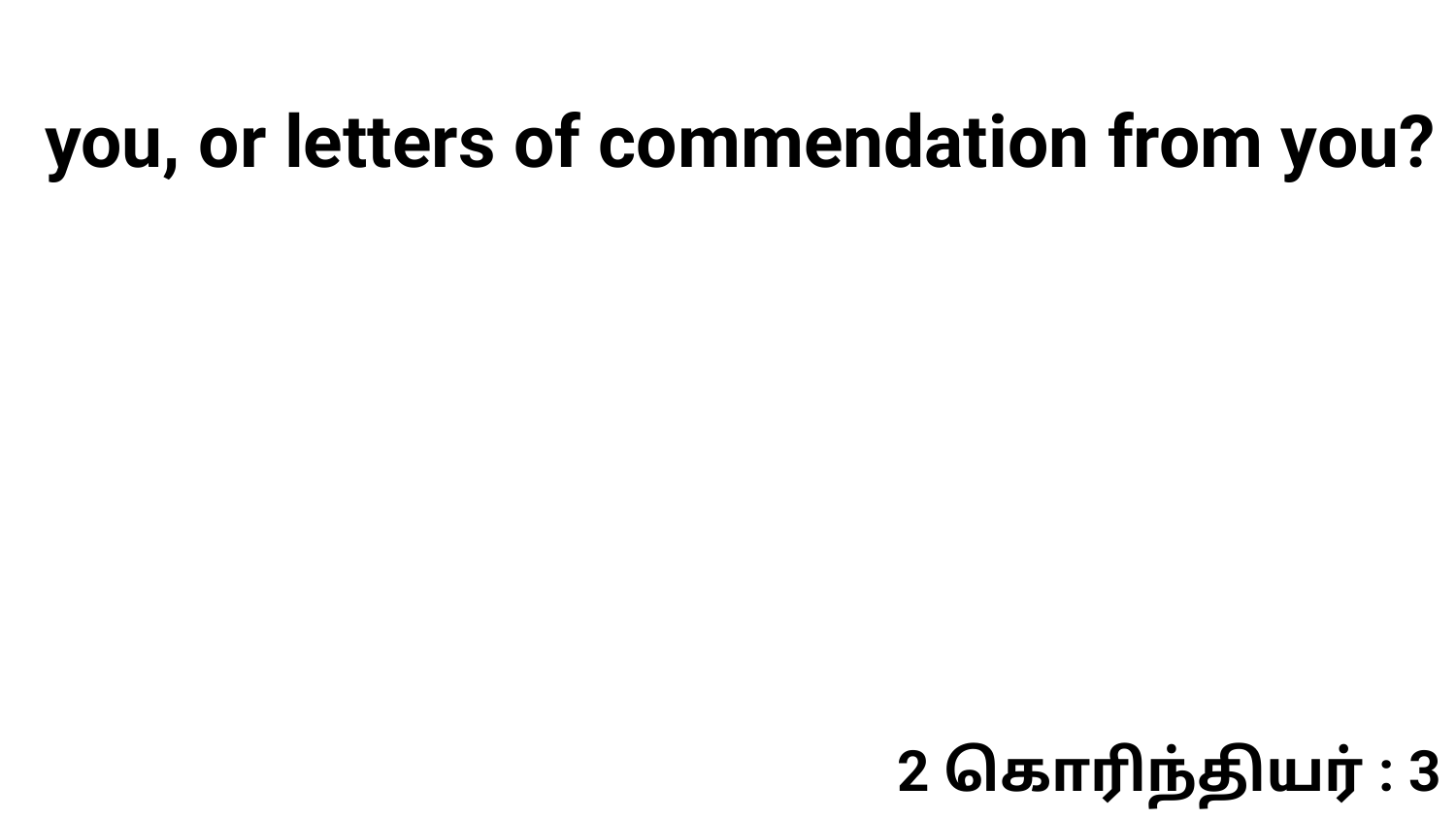

you, or letters of commendation from you?
2 கொரிந்தியர் : 3